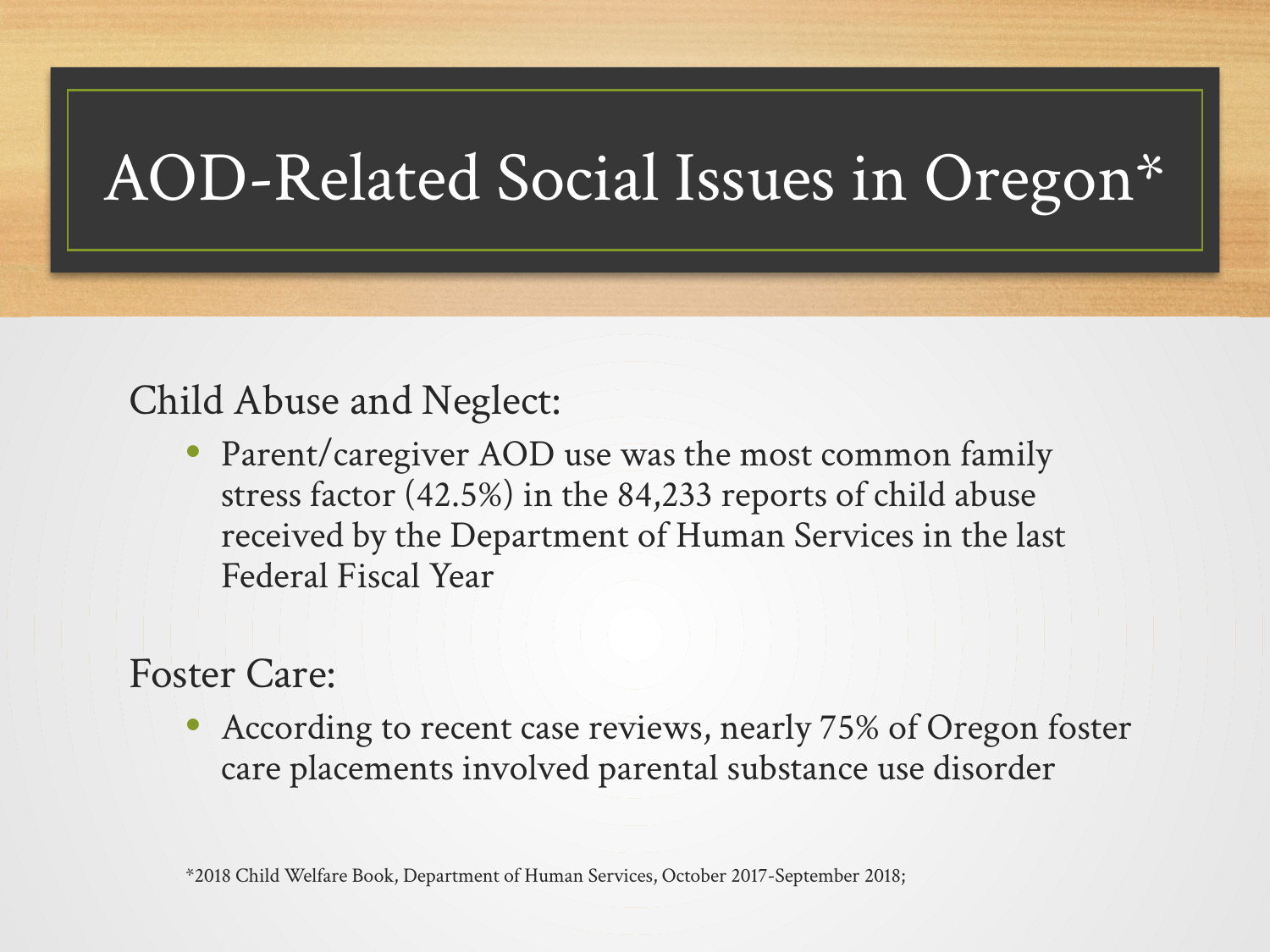

# AOD-Related Social Issues in Oregon*

Child Abuse and Neglect:
Parent/caregiver AOD use was the most common family stress factor (42.5%) in the 84,233 reports of child abuse received by the Department of Human Services in the last Federal Fiscal Year

Foster Care:
According to recent case reviews, nearly 75% of Oregon foster care placements involved parental substance use disorder

*2018 Child Welfare Book, Department of Human Services, October 2017-September 2018;